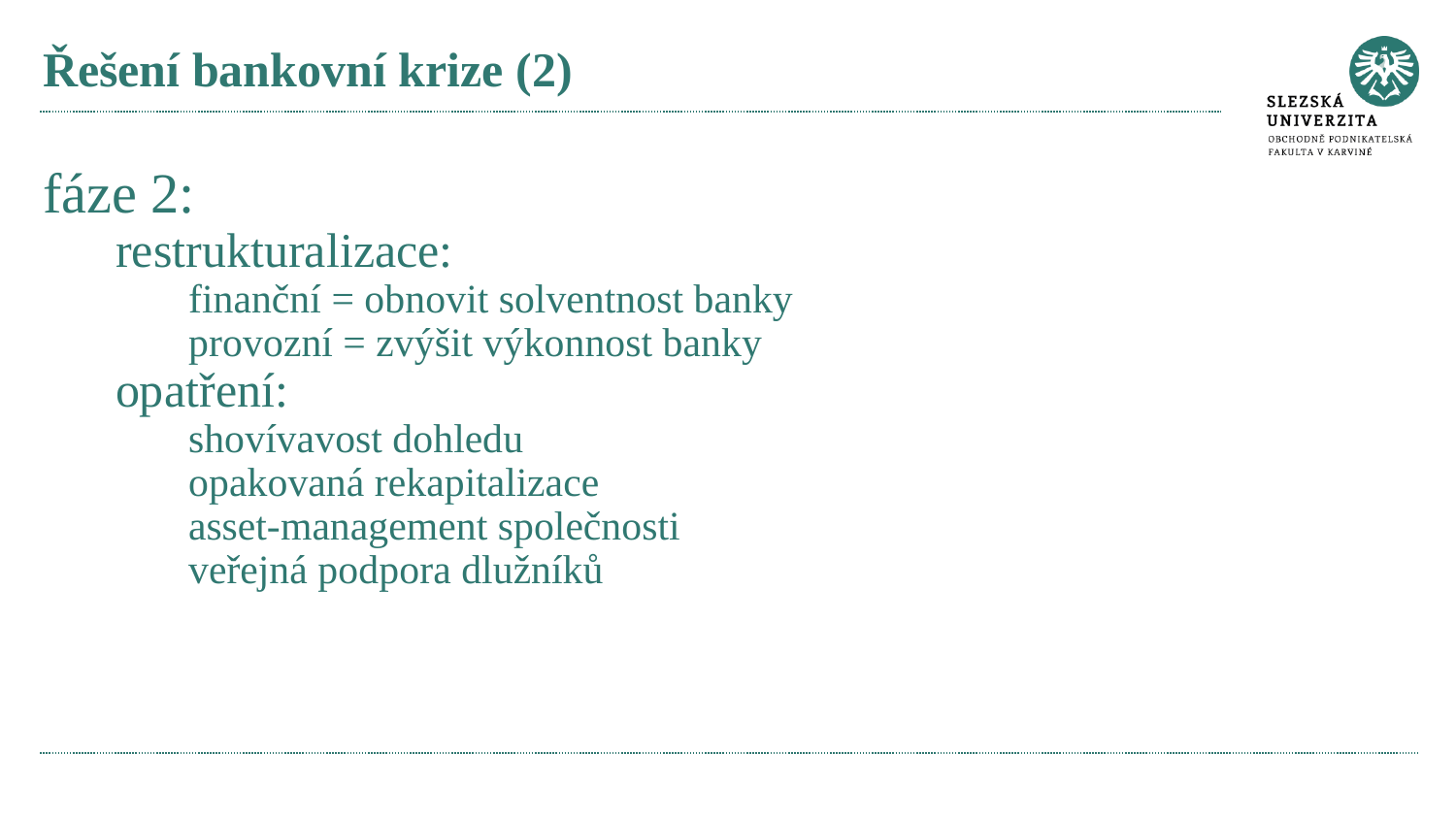

# Řešení bankovní krize (2)
fáze 2:
restrukturalizace:
finanční = obnovit solventnost banky
provozní = zvýšit výkonnost banky
opatření:
shovívavost dohledu
opakovaná rekapitalizace
asset-management společnosti
veřejná podpora dlužníků